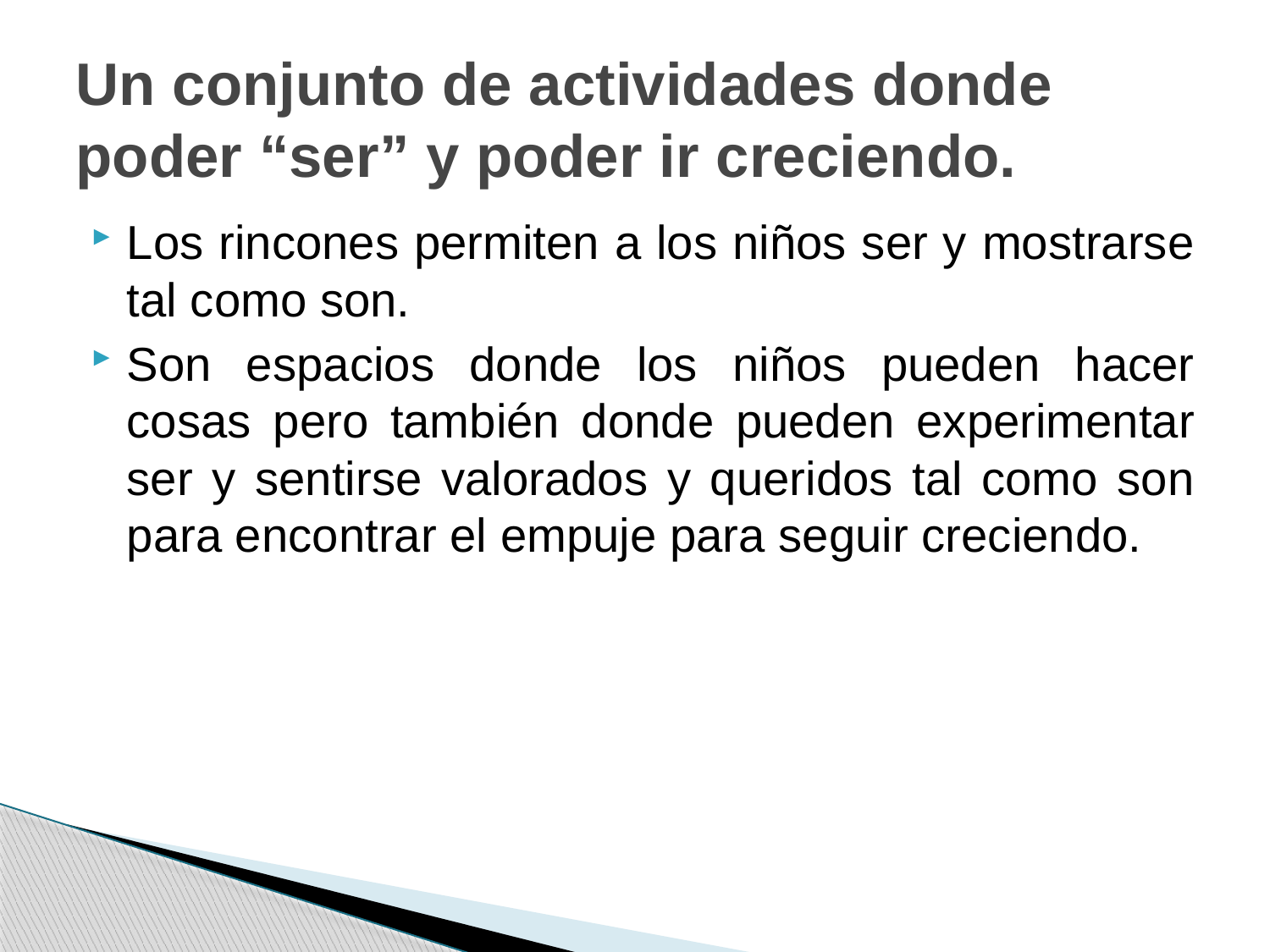

# Un conjunto de actividades donde poder “ser” y poder ir creciendo.
Los rincones permiten a los niños ser y mostrarse tal como son.
Son espacios donde los niños pueden hacer cosas pero también donde pueden experimentar ser y sentirse valorados y queridos tal como son para encontrar el empuje para seguir creciendo.